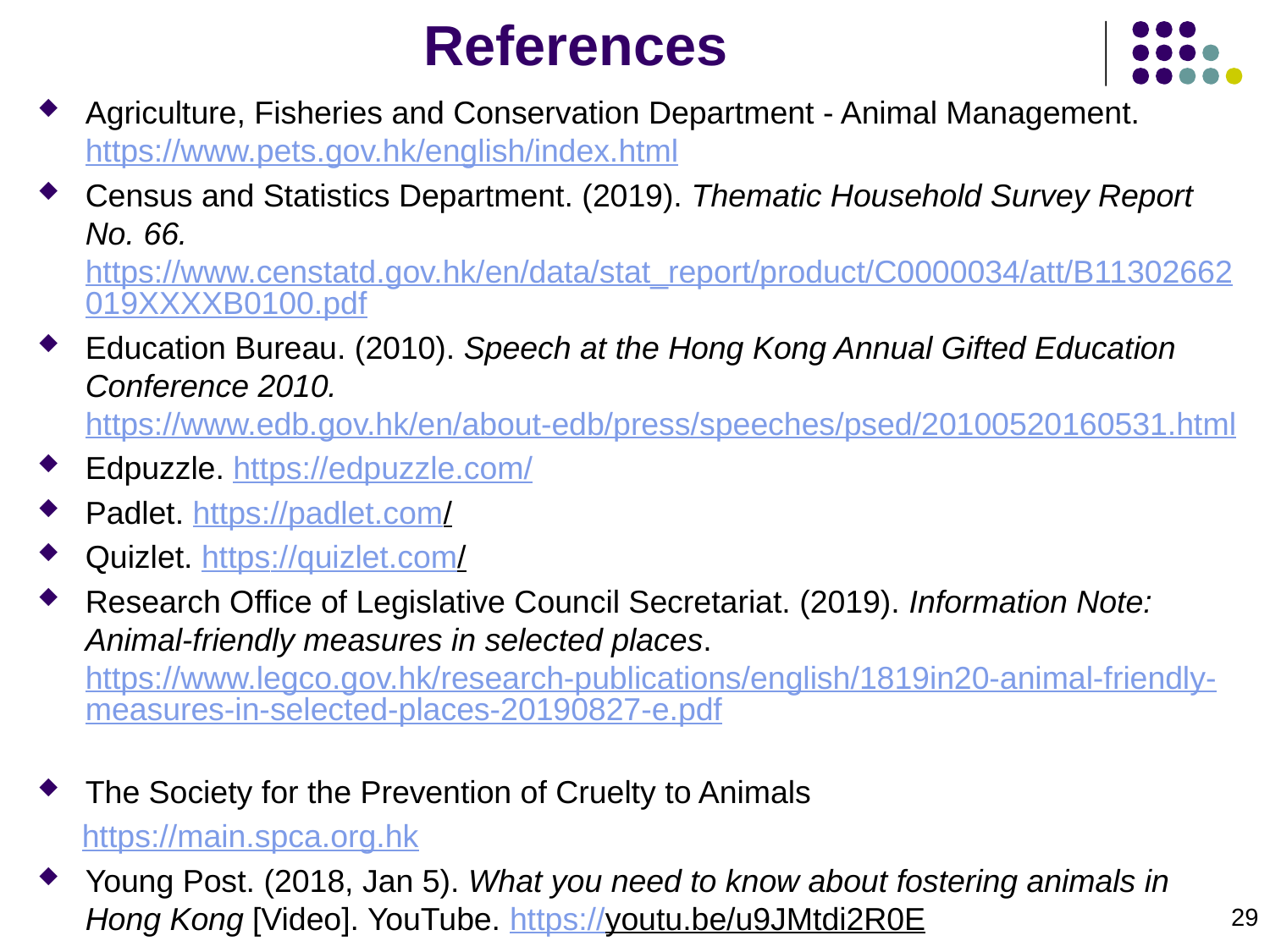

# References
Agriculture, Fisheries and Conservation Department - Animal Management. https://www.pets.gov.hk/english/index.html
Census and Statistics Department. (2019). Thematic Household Survey Report No. 66. https://www.censtatd.gov.hk/en/data/stat_report/product/C0000034/att/B11302662019XXXXB0100.pdf
Education Bureau. (2010). Speech at the Hong Kong Annual Gifted Education Conference 2010. https://www.edb.gov.hk/en/about-edb/press/speeches/psed/20100520160531.html
Edpuzzle. https://edpuzzle.com/
Padlet. https://padlet.com/
Quizlet. https://quizlet.com/
Research Office of Legislative Council Secretariat. (2019). Information Note: Animal-friendly measures in selected places. https://www.legco.gov.hk/research-publications/english/1819in20-animal-friendly-measures-in-selected-places-20190827-e.pdf
The Society for the Prevention of Cruelty to Animals
     https://main.spca.org.hk
Young Post. (2018, Jan 5). What you need to know about fostering animals in Hong Kong [Video]. YouTube. https://youtu.be/u9JMtdi2R0E
29